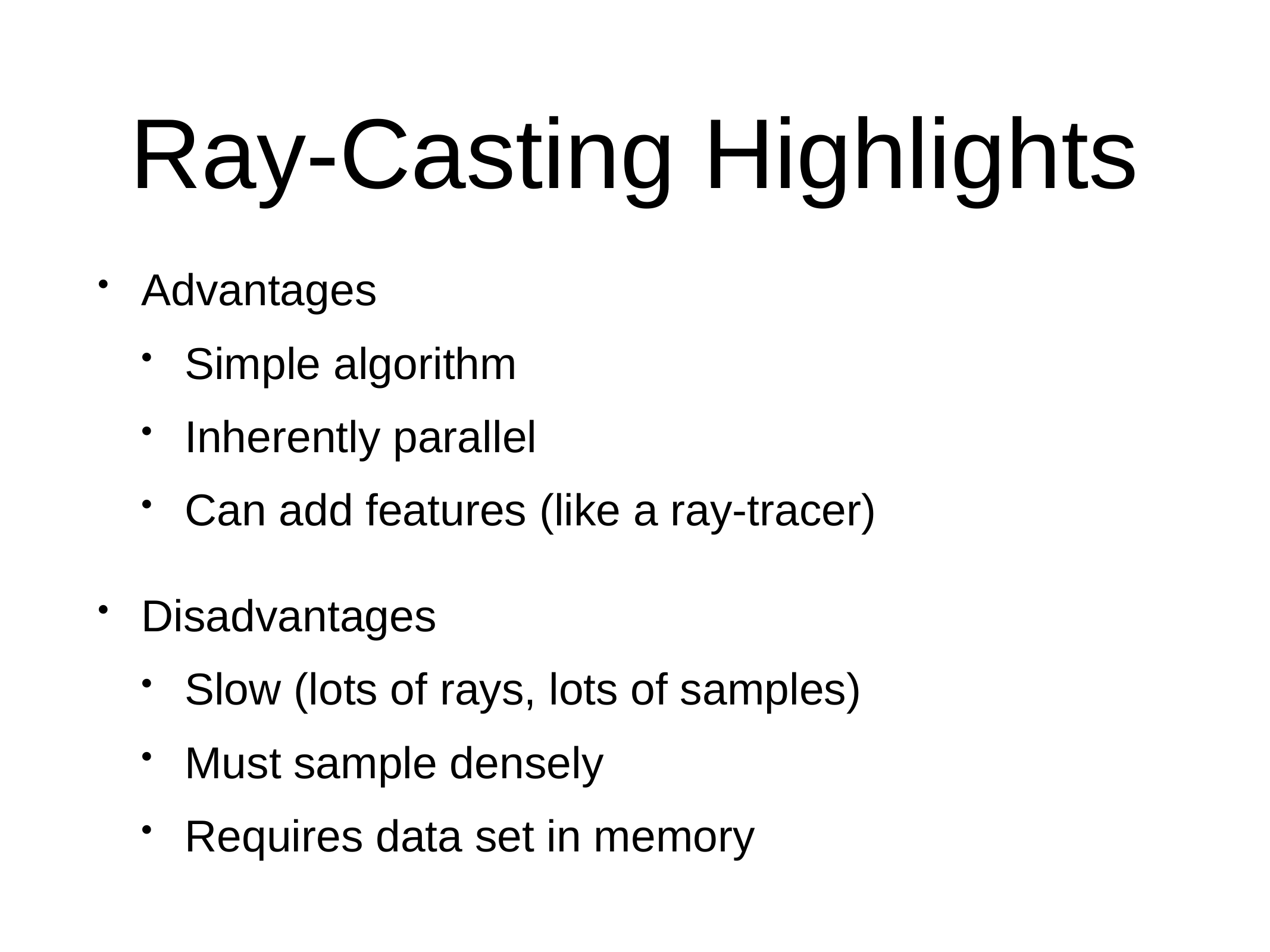

# Ray-Casting Highlights
Advantages
Simple algorithm
Inherently parallel
Can add features (like a ray-tracer)
Disadvantages
Slow (lots of rays, lots of samples)
Must sample densely
Requires data set in memory